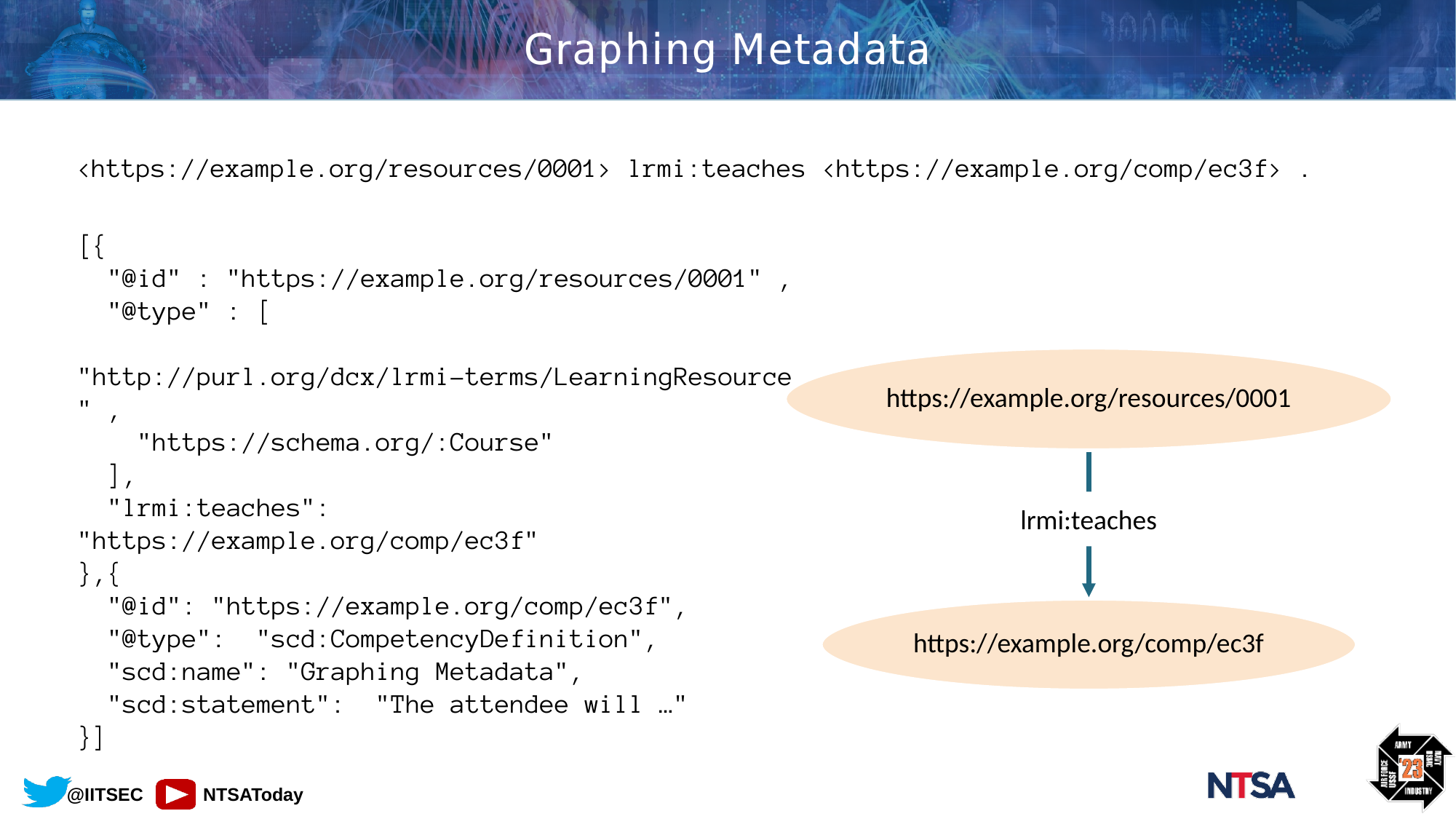

# Graphing Metadata
<https://example.org/resources/0001> lrmi:teaches <https://example.org/comp/ec3f> .
[{
  "@id" : "https://example.org/resources/0001" ,
  "@type" : [
    "http://purl.org/dcx/lrmi-terms/LearningResource" ,
    "https://schema.org/:Course"
  ],
  "lrmi:teaches": "https://example.org/comp/ec3f"
},{
  "@id": "https://example.org/comp/ec3f",
  "@type":  "scd:CompetencyDefinition",
  "scd:name": "Graphing Metadata",
  "scd:statement":  "The attendee will …"
}]
https://example.org/resources/0001
lrmi:teaches
https://example.org/comp/ec3f